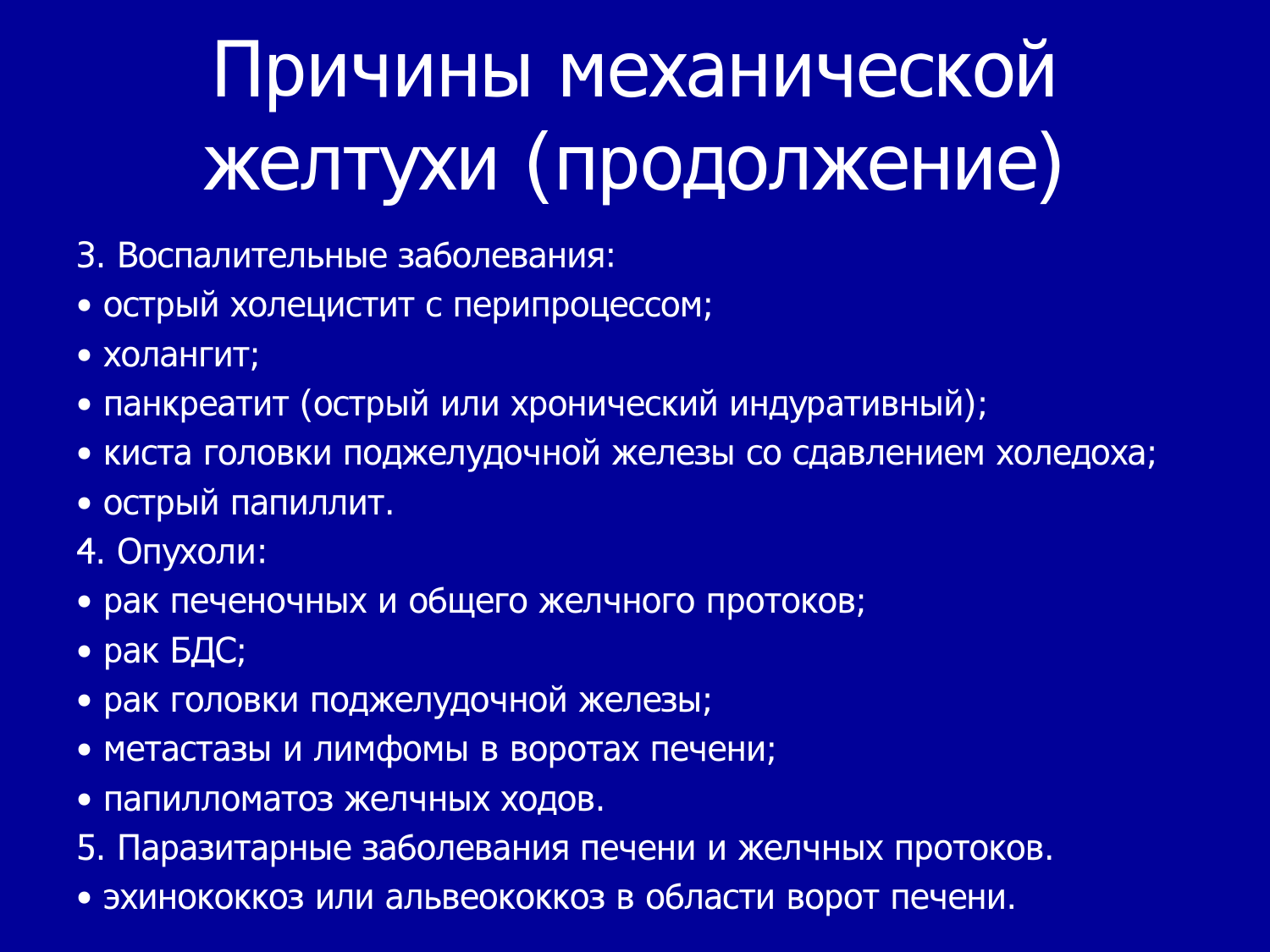

# Причины механической желтухи (продолжение)
3. Воспалительные заболевания:
• острый холецистит с перипроцессом;
• холангит;
• панкреатит (острый или хронический индуративный);
• киста головки поджелудочной железы со сдавлением холедоха;
• острый папиллит.
4. Опухоли:
• рак печеночных и общего желчного протоков;
• рак БДС;
• рак головки поджелудочной железы;
• метастазы и лимфомы в воротах печени;
• папилломатоз желчных ходов.
5. Паразитарные заболевания печени и желчных протоков.
• эхинококкоз или альвеококкоз в области ворот печени.